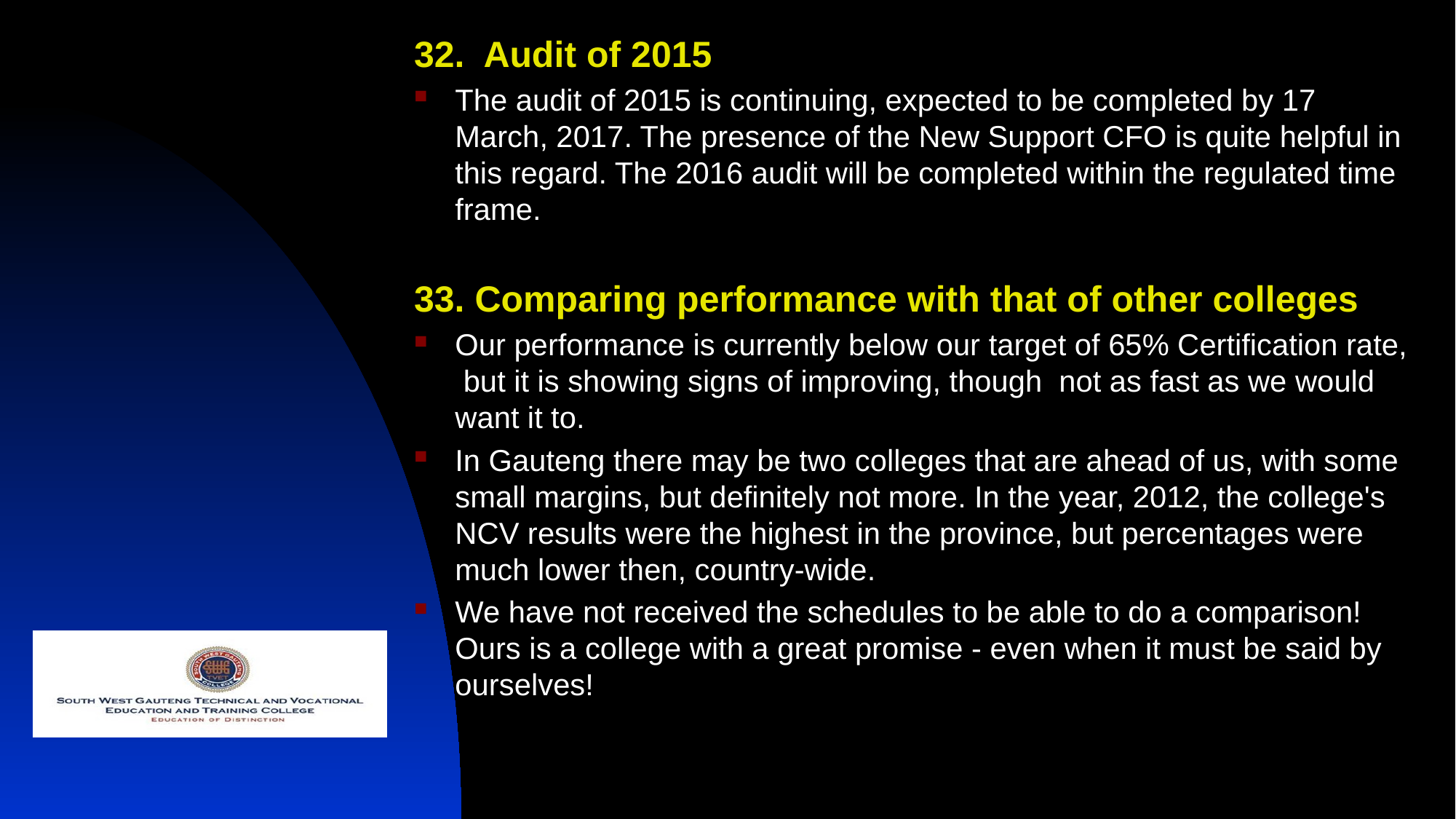

32.  Audit of 2015
The audit of 2015 is continuing, expected to be completed by 17 March, 2017. The presence of the New Support CFO is quite helpful in this regard. The 2016 audit will be completed within the regulated time frame.

33. Comparing performance with that of other colleges
Our performance is currently below our target of 65% Certification rate,  but it is showing signs of improving, though  not as fast as we would want it to.
In Gauteng there may be two colleges that are ahead of us, with some small margins, but definitely not more. In the year, 2012, the college's NCV results were the highest in the province, but percentages were much lower then, country-wide.
We have not received the schedules to be able to do a comparison! Ours is a college with a great promise - even when it must be said by ourselves!